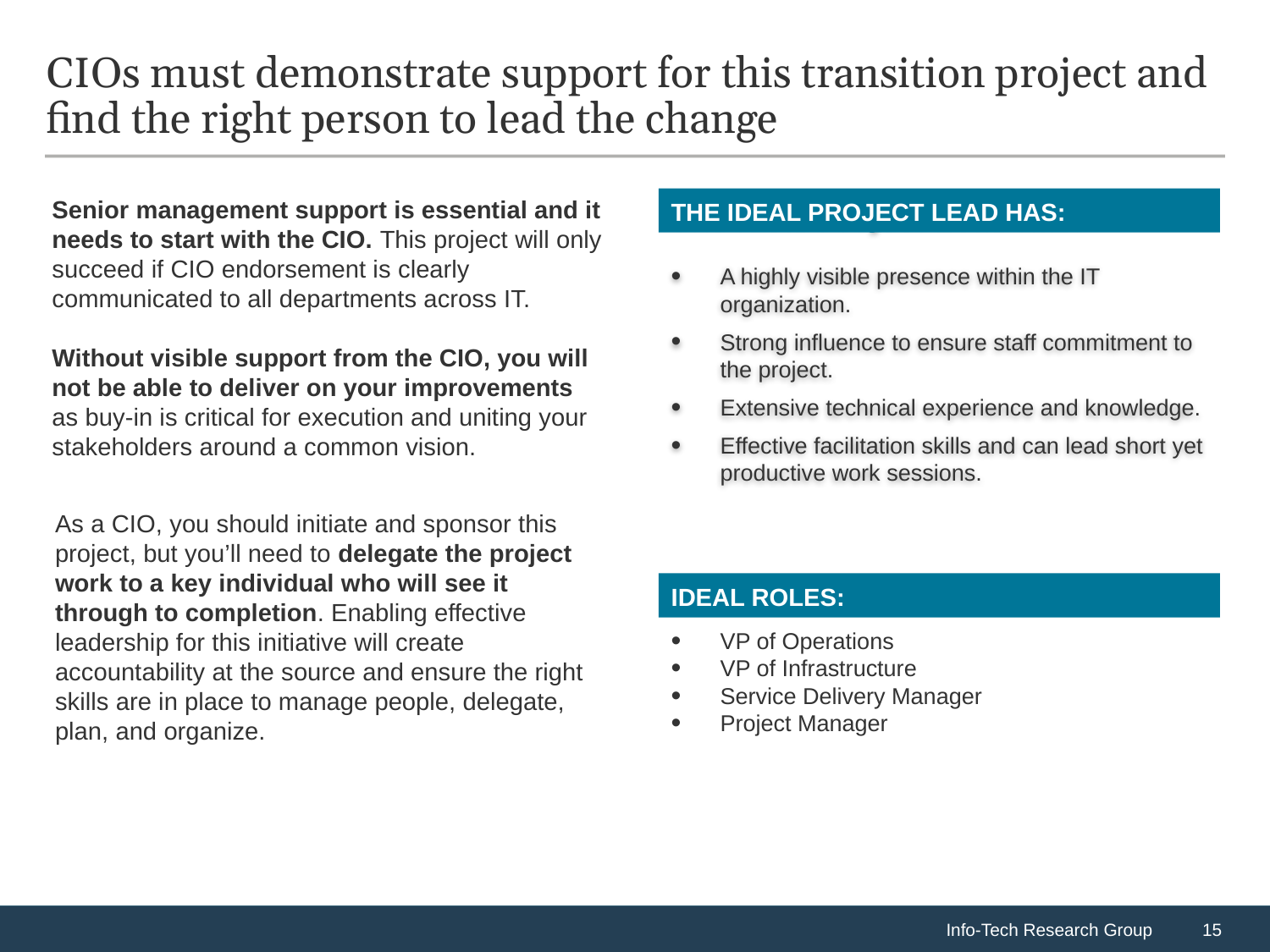

# CIOs must demonstrate support for this transition project and find the right person to lead the change
Senior management support is essential and it needs to start with the CIO. This project will only succeed if CIO endorsement is clearly communicated to all departments across IT.

Without visible support from the CIO, you will not be able to deliver on your improvements as buy-in is critical for execution and uniting your stakeholders around a common vision.
The Ideal Project Lead has:

A highly visible presence within the IT organization.
Strong influence to ensure staff commitment to the project.
Extensive technical experience and knowledge.
Effective facilitation skills and can lead short yet productive work sessions.

THE IDEAL PROJECT LEAD HAS:
As a CIO, you should initiate and sponsor this project, but you’ll need to delegate the project work to a key individual who will see it through to completion. Enabling effective leadership for this initiative will create accountability at the source and ensure the right skills are in place to manage people, delegate, plan, and organize.
IDEAL ROLES:
VP of Operations
VP of Infrastructure
Service Delivery Manager
Project Manager